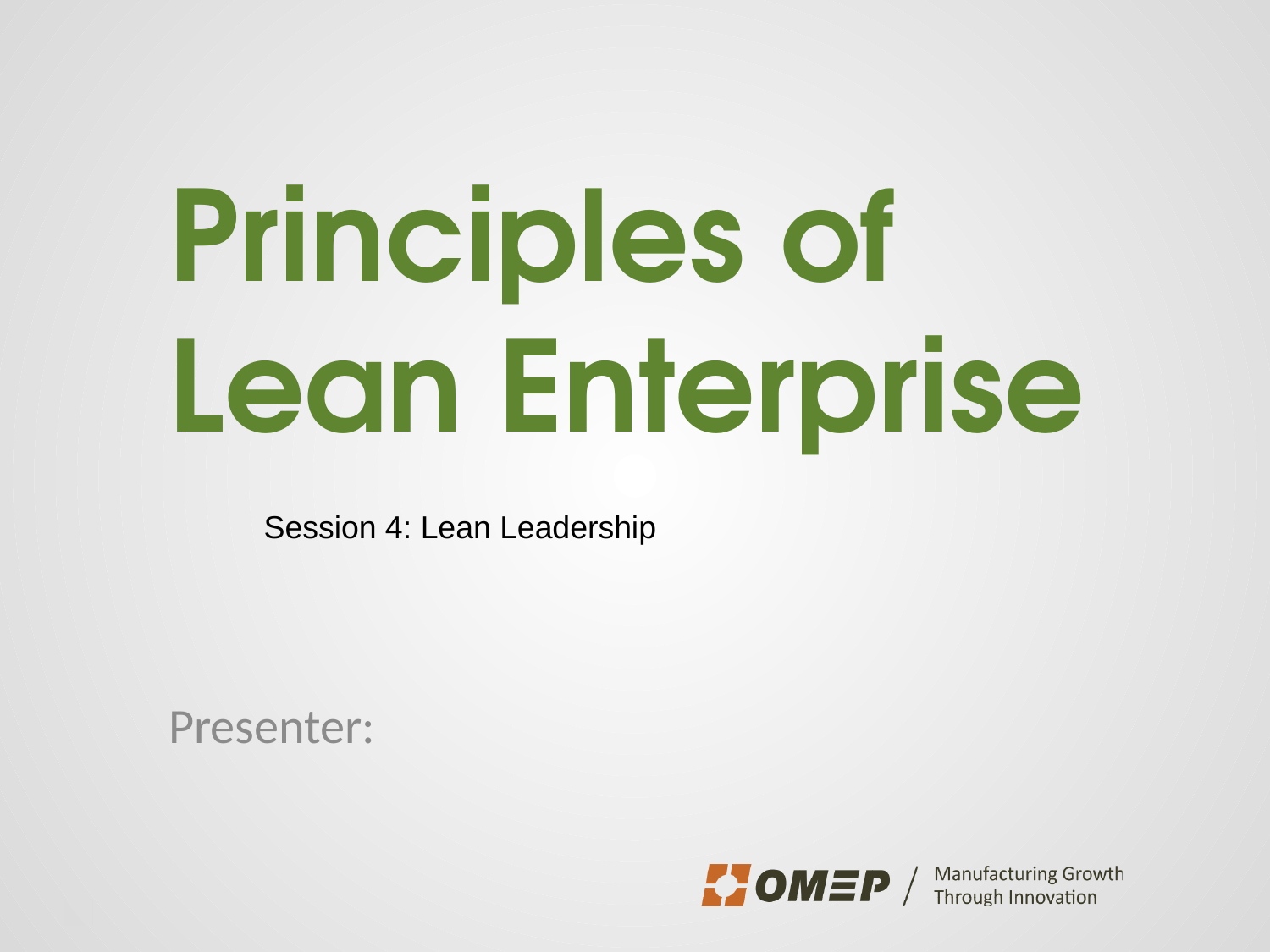

# Principles of Lean Enterprise
Session 4: Lean Leadership
Presenter: